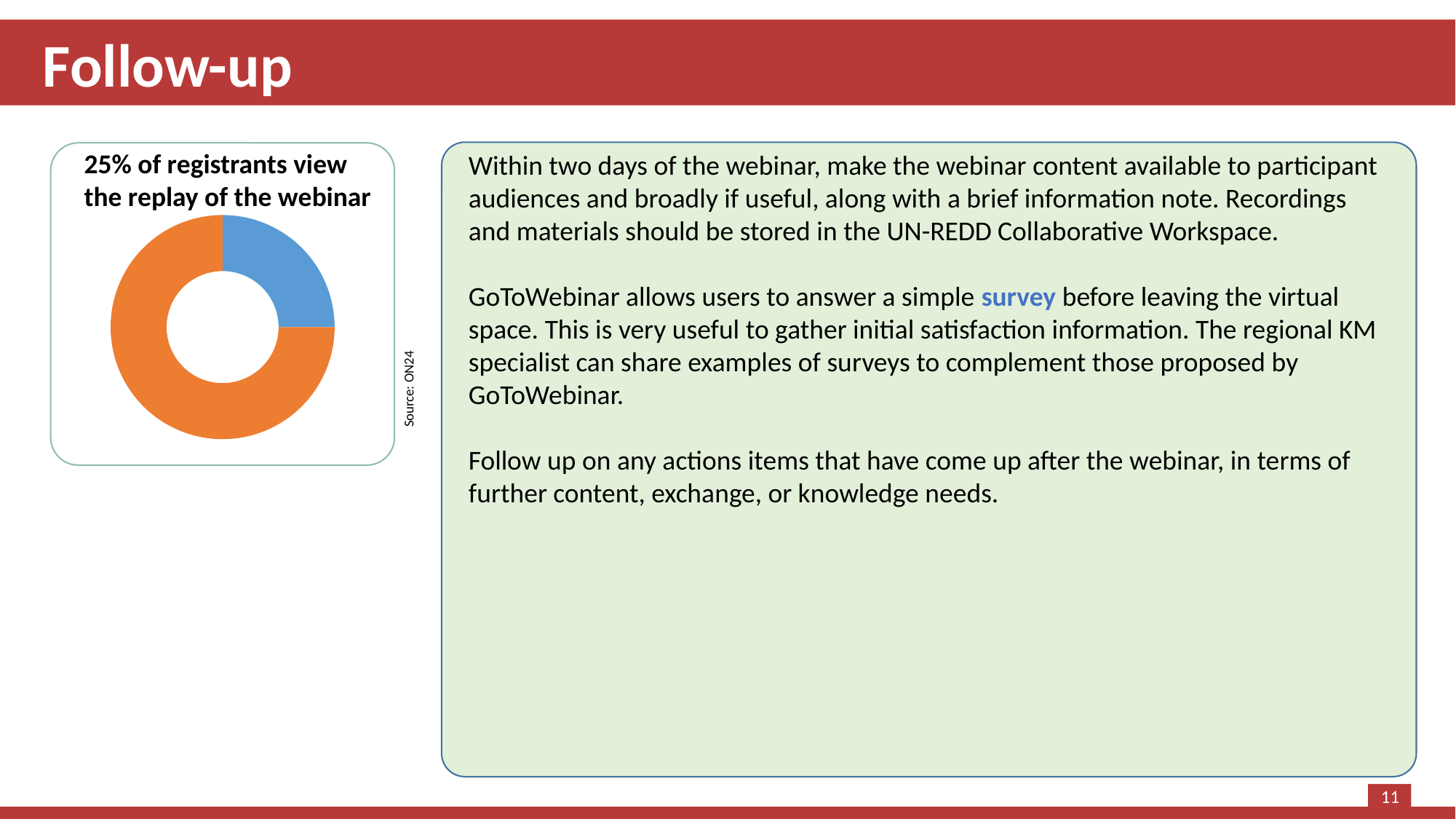

Follow-up
25% of registrants view the replay of the webinar

Within two days of the webinar, make the webinar content available to participant audiences and broadly if useful, along with a brief information note. Recordings and materials should be stored in the UN-REDD Collaborative Workspace.

GoToWebinar allows users to answer a simple survey before leaving the virtual space. This is very useful to gather initial satisfaction information. The regional KM specialist can share examples of surveys to complement those proposed by GoToWebinar.

Follow up on any actions items that have come up after the webinar, in terms of further content, exchange, or knowledge needs.

### Chart

| Category |  |
|---|---|
Source: ON24
11